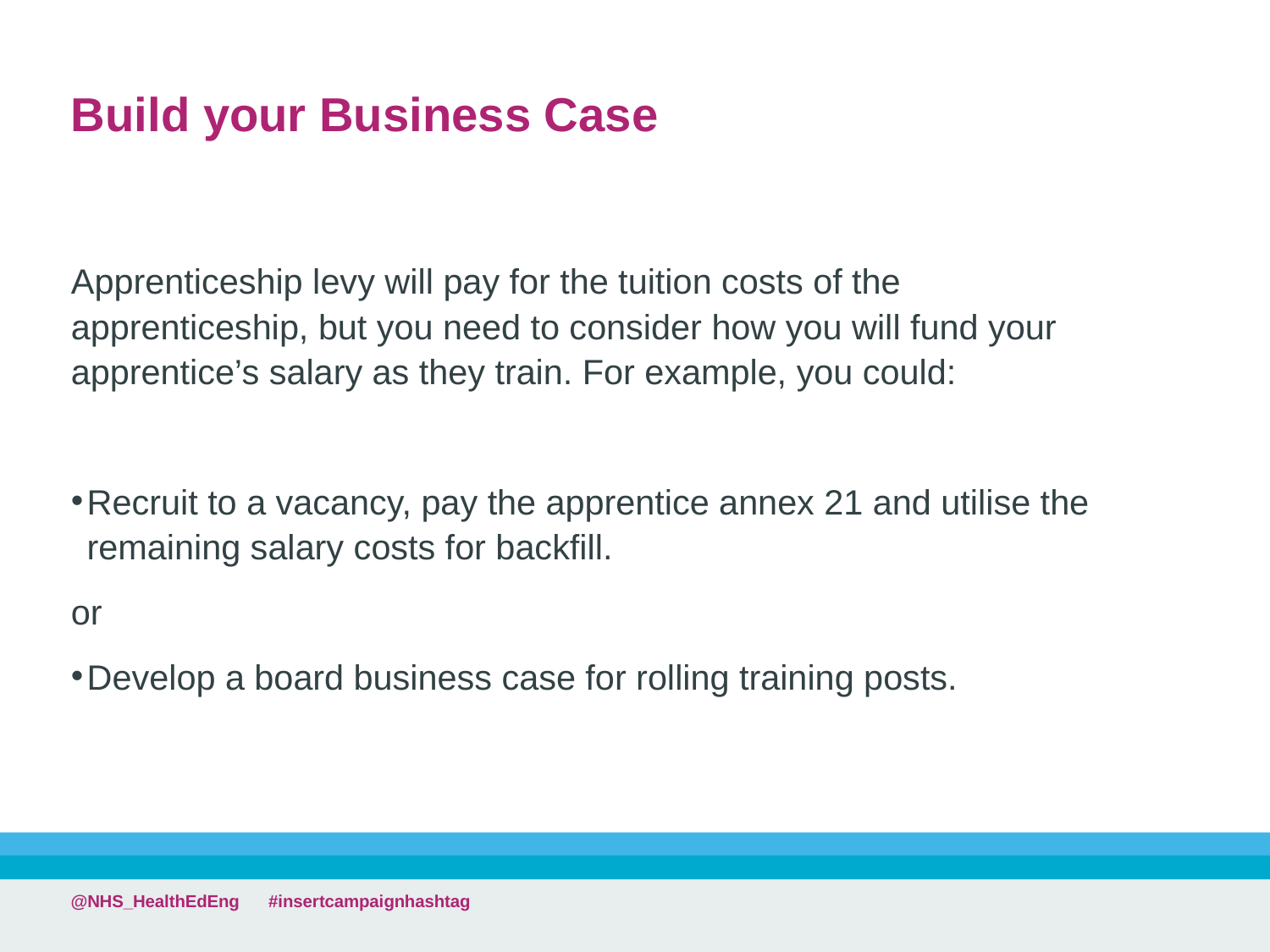

# Build your Business Case

Apprenticeship levy will pay for the tuition costs of the apprenticeship, but you need to consider how you will fund your apprentice’s salary as they train. For example, you could:

Recruit to a vacancy, pay the apprentice annex 21 and utilise the remaining salary costs for backfill.
or
Develop a board business case for rolling training posts.